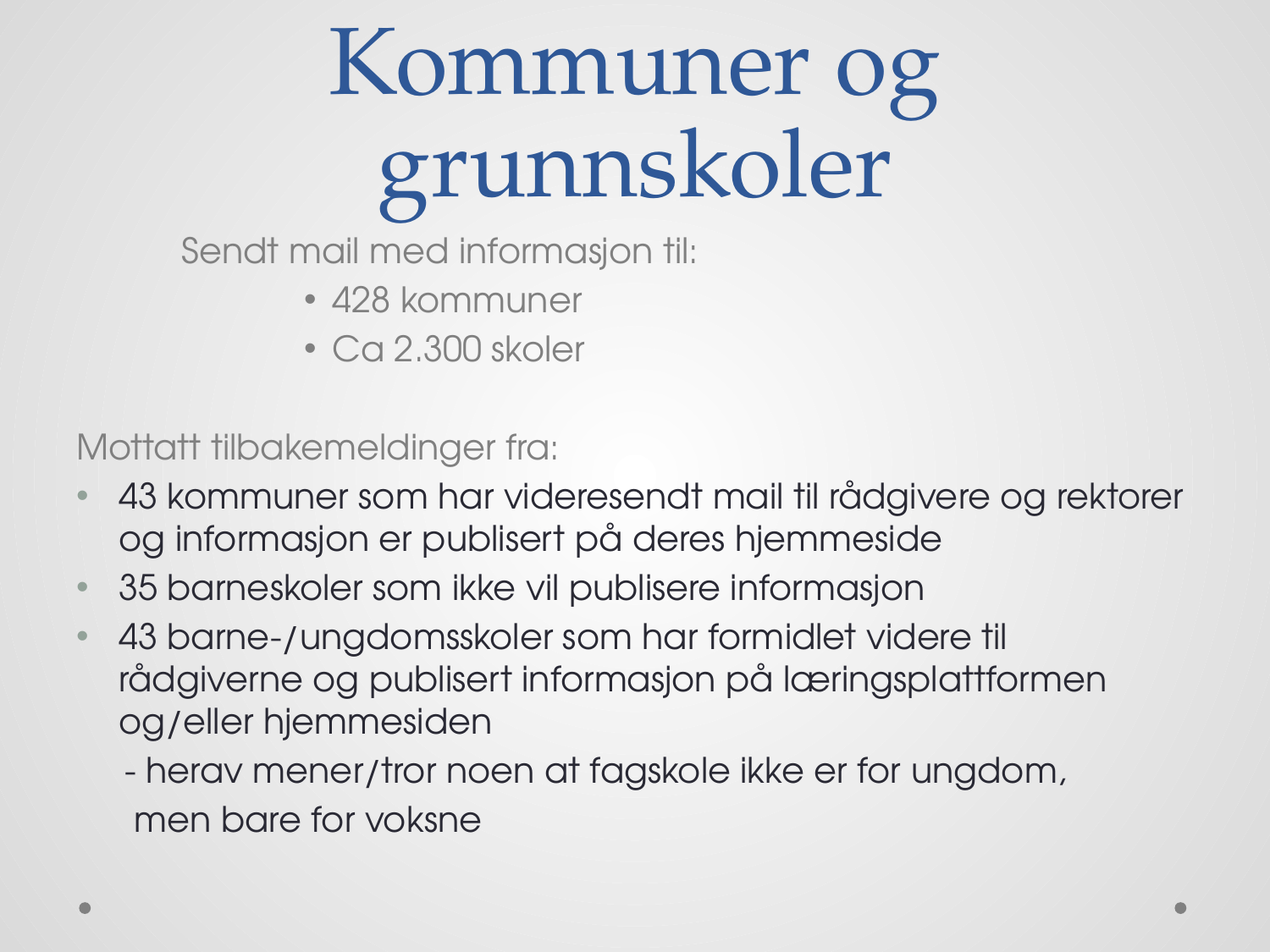

# Kommuner og grunnskoler
		Sendt mail med informasjon til:
428 kommuner
Ca 2.300 skoler

Mottatt tilbakemeldinger fra:
43 kommuner som har videresendt mail til rådgivere og rektorer og informasjon er publisert på deres hjemmeside
35 barneskoler som ikke vil publisere informasjon
43 barne-/ungdomsskoler som har formidlet videre til rådgiverne og publisert informasjon på læringsplattformen og/eller hjemmesiden
     - herav mener/tror noen at fagskole ikke er for ungdom,
      men bare for voksne